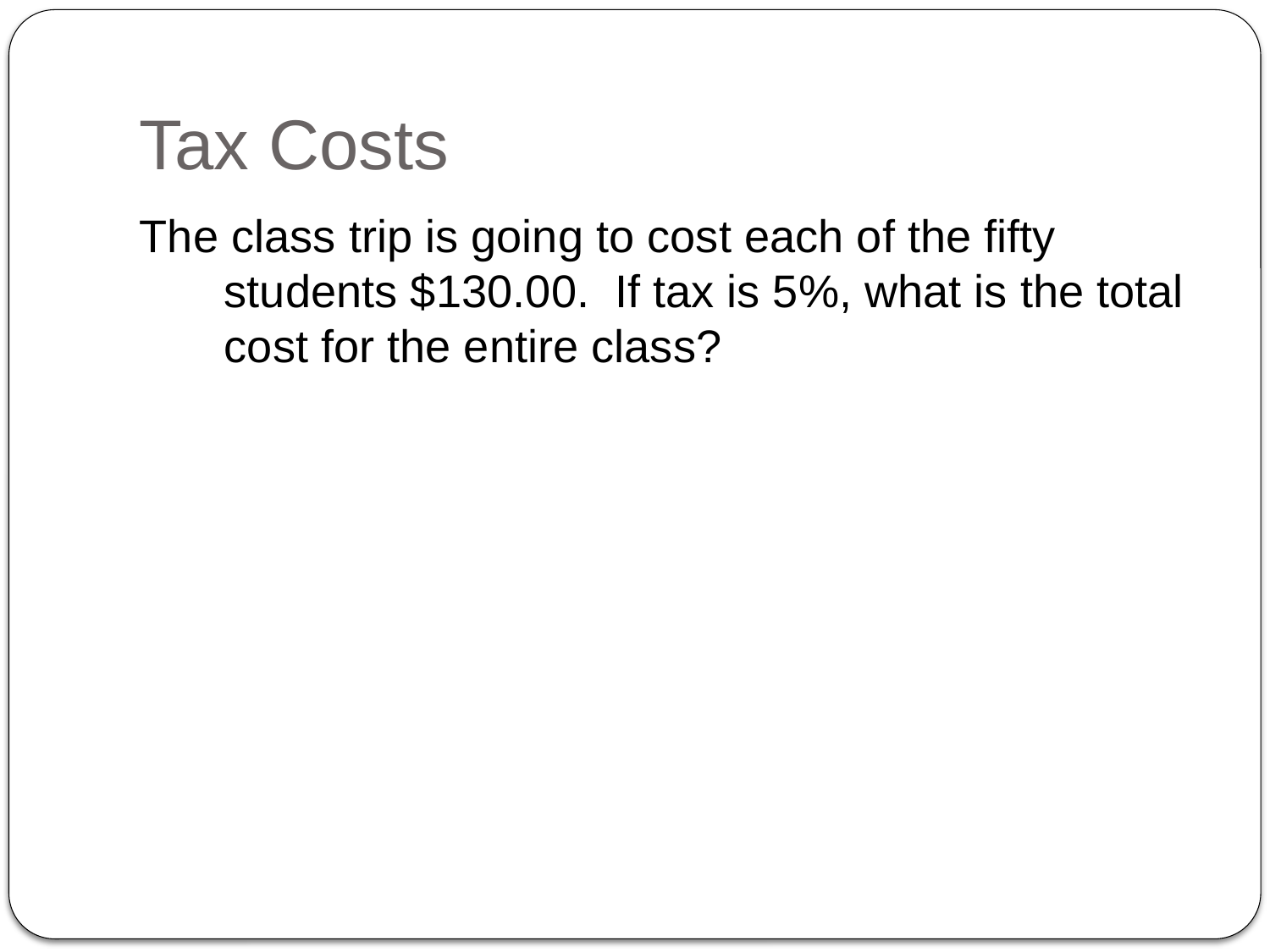

# Tax Costs
The class trip is going to cost each of the fifty students $130.00.  If tax is 5%, what is the total cost for the entire class?